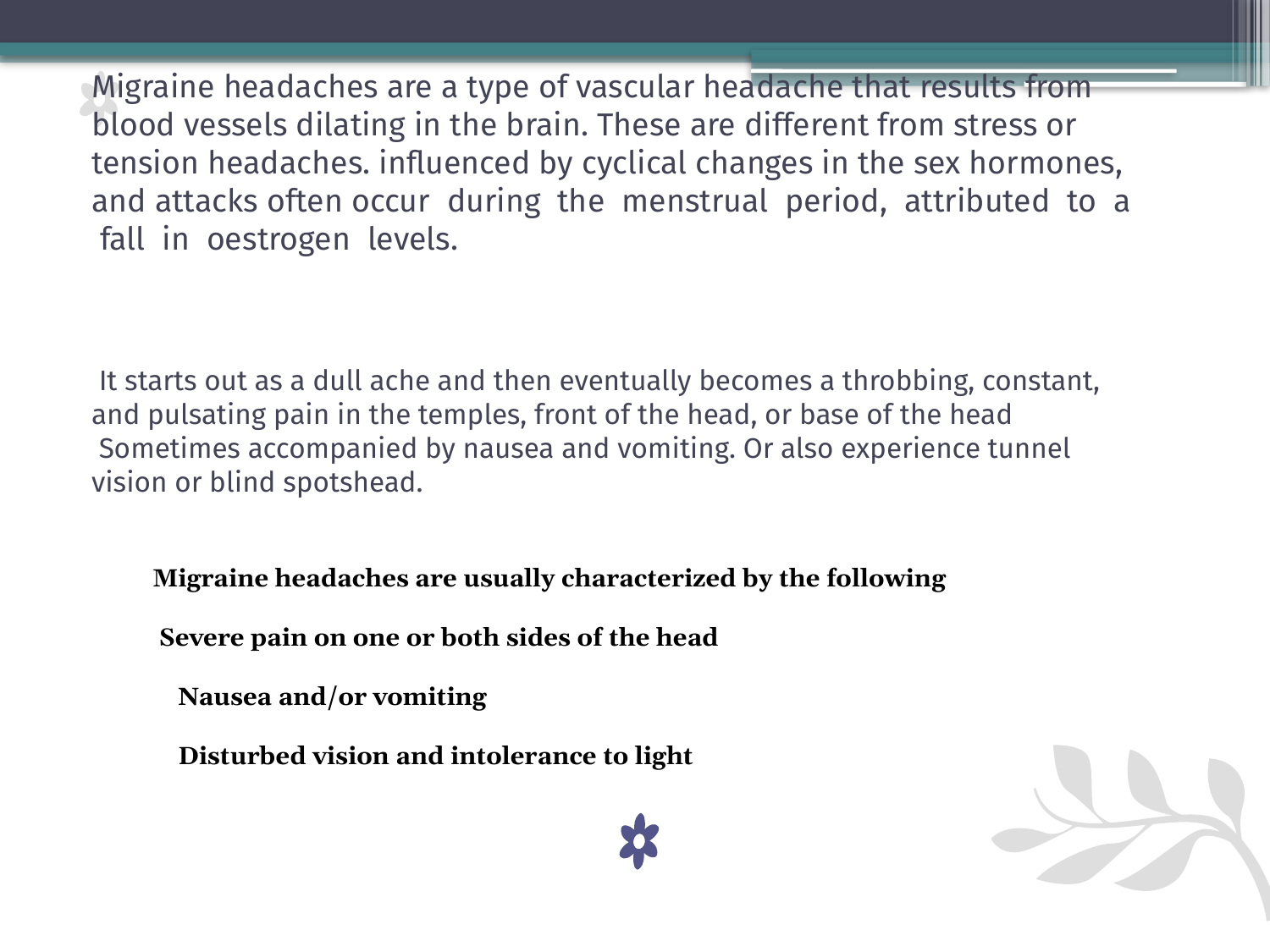

# Migraine headaches are a type of vascular headache that results from blood vessels dilating in the brain. These are different from stress or tension headaches. influenced by cyclical changes in the sex hormones, and attacks often occur  during  the  menstrual  period,  attributed  to  a  fall  in  oestrogen  levels. It starts out as a dull ache and then eventually becomes a throbbing, constant, and pulsating pain in the temples, front of the head, or base of the head Sometimes accompanied by nausea and vomiting. Or also experience tunnel vision or blind spotshead.

Migraine headaches are usually characterized by the following

 Severe pain on one or both sides of the head

    Nausea and/or vomiting

    Disturbed vision and intolerance to light